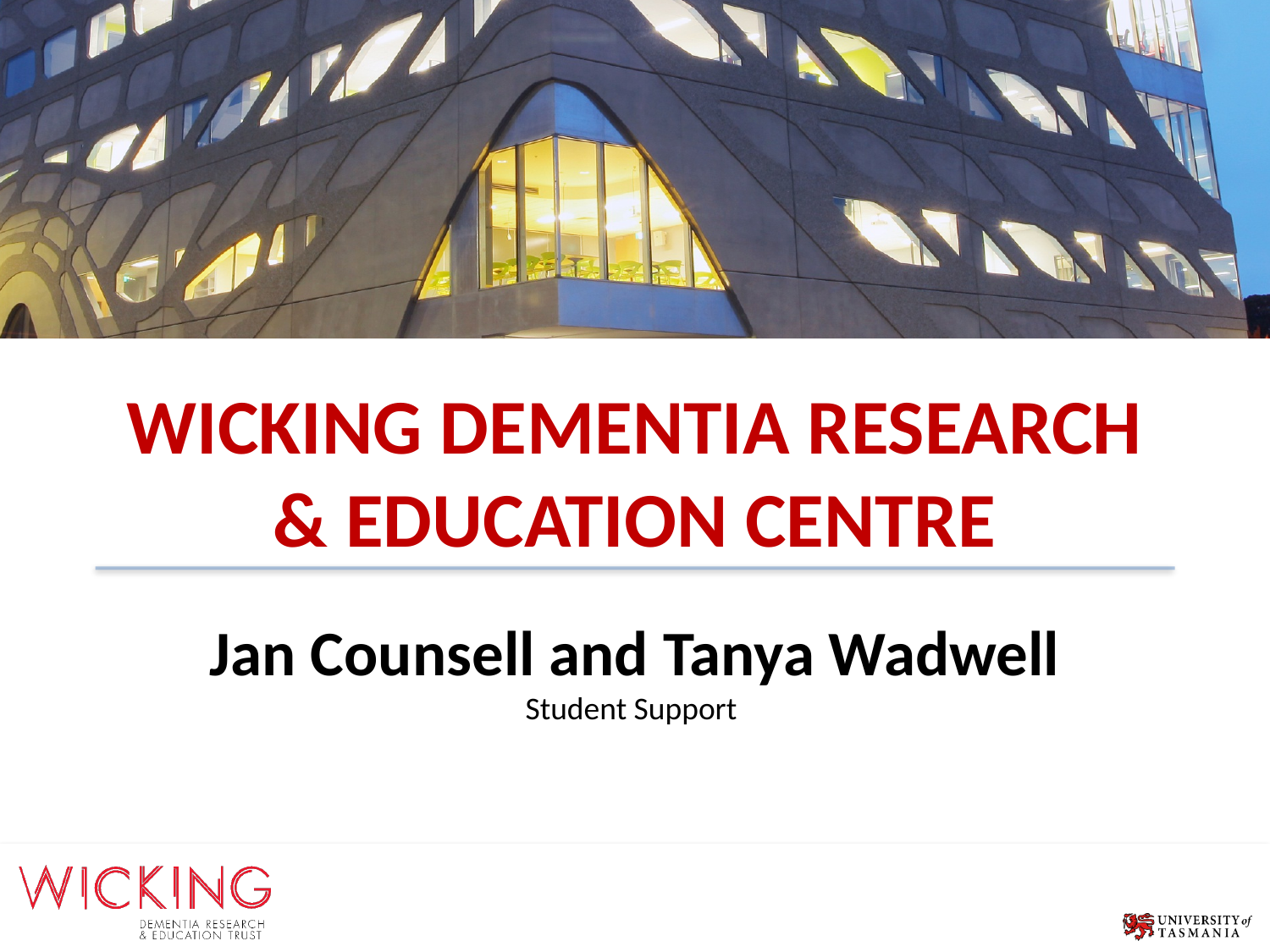

# WICKING DEMENTIA RESEARCH & EDUCATION CENTRE
Jan Counsell and Tanya Wadwell
Student Support